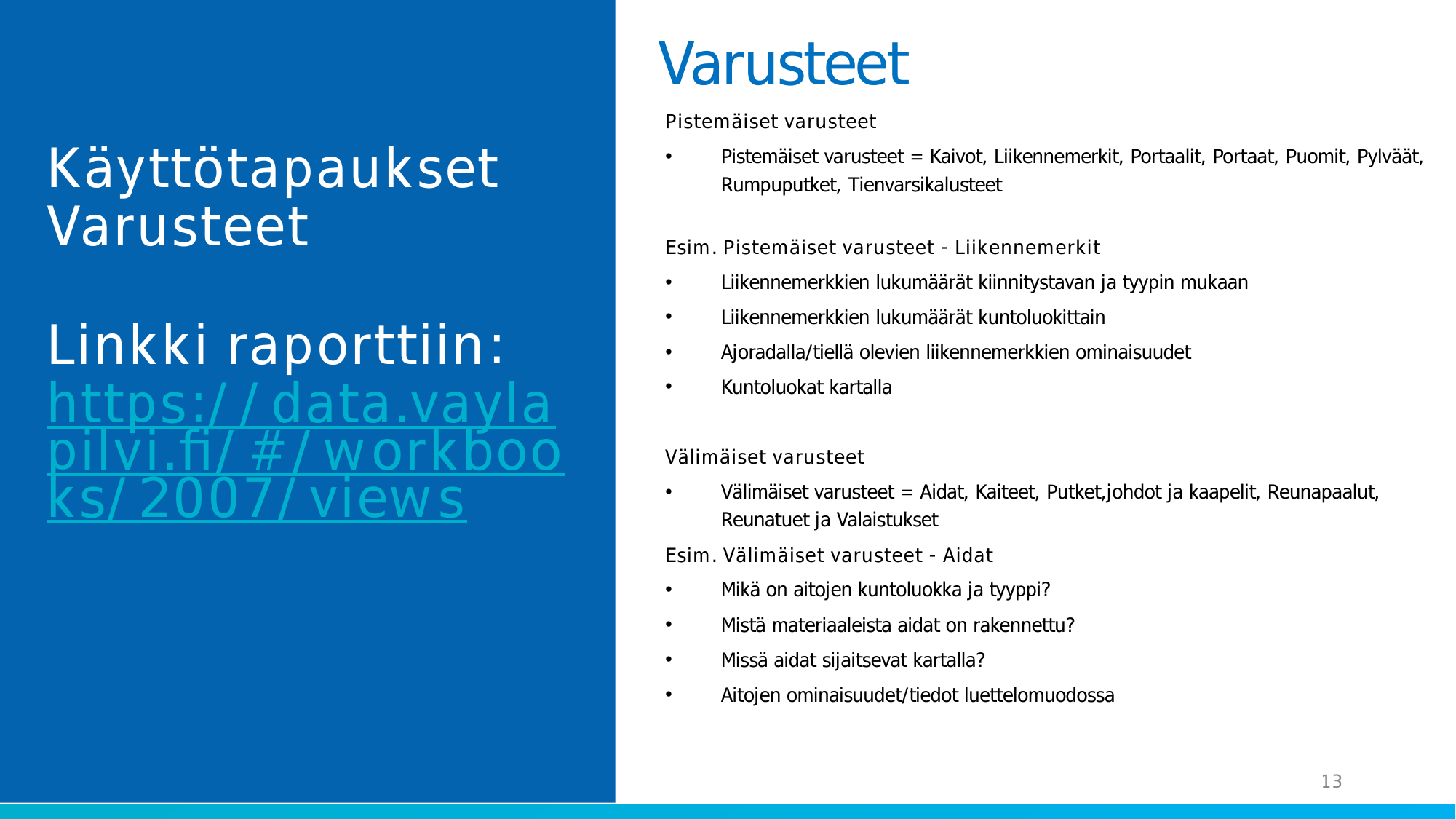

Varusteet
Pistemäiset varusteet
Pistemäiset varusteet = Kaivot, Liikennemerkit, Portaalit, Portaat, Puomit, Pylväät, Rumpuputket, Tienvarsikalusteet
Esim. Pistemäiset varusteet - Liikennemerkit
Liikennemerkkien lukumäärät kiinnitystavan ja tyypin mukaan
Liikennemerkkien lukumäärät kuntoluokittain
Ajoradalla/tiellä olevien liikennemerkkien ominaisuudet
Kuntoluokat kartalla

Välimäiset varusteet
Välimäiset varusteet = Aidat, Kaiteet, Putket,johdot ja kaapelit, Reunapaalut, Reunatuet ja Valaistukset
Esim. Välimäiset varusteet - Aidat
Mikä on aitojen kuntoluokka ja tyyppi?
Mistä materiaaleista aidat on rakennettu?
Missä aidat sijaitsevat kartalla?
Aitojen ominaisuudet/tiedot luettelomuodossa

Käyttötapaukset Varusteet

Linkki raporttiin:
https://data.vaylapilvi.fi/#/workbooks/2007/views

13